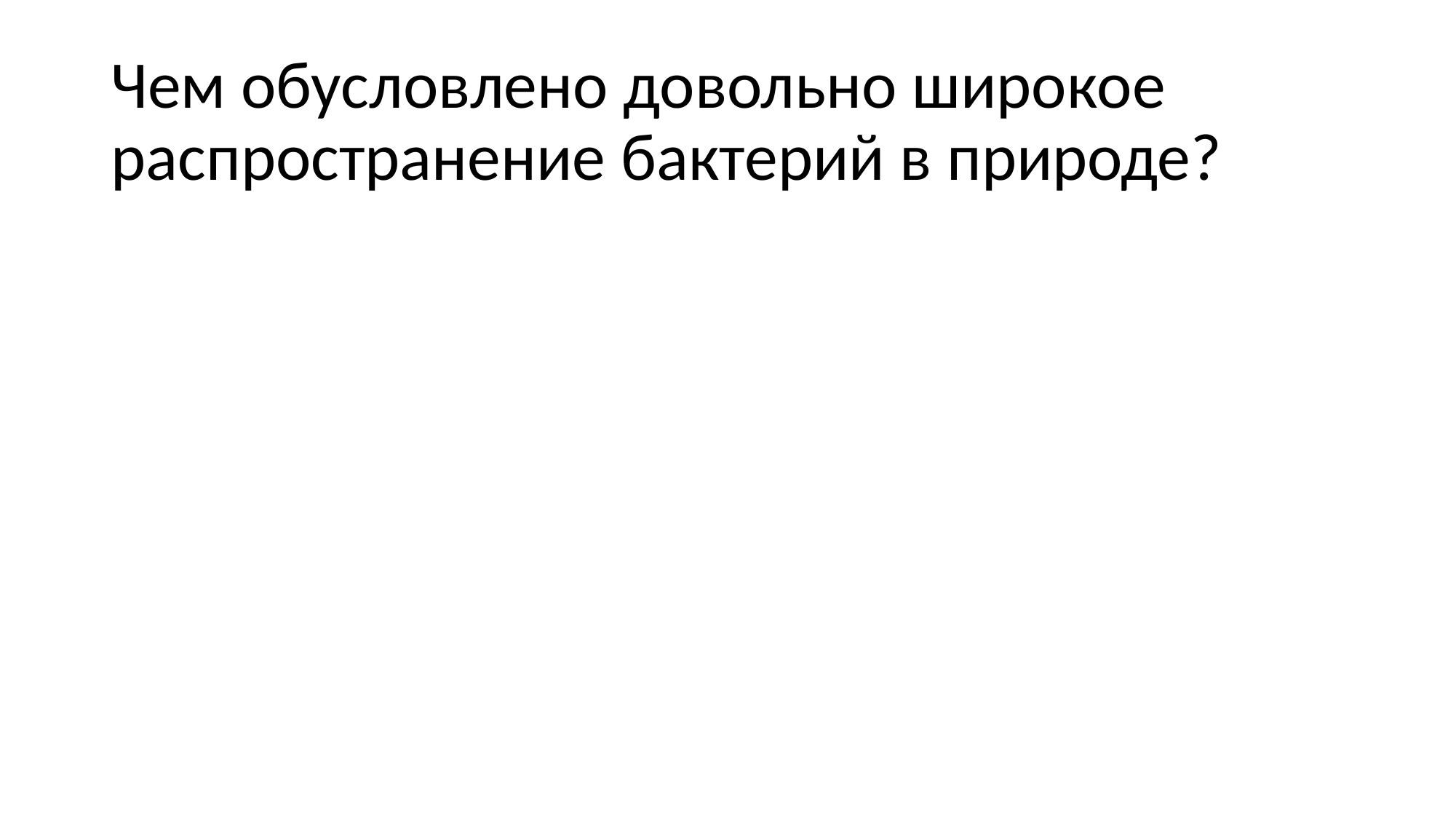

# Чем обусловлено довольно широкое распространение бактерий в природе?